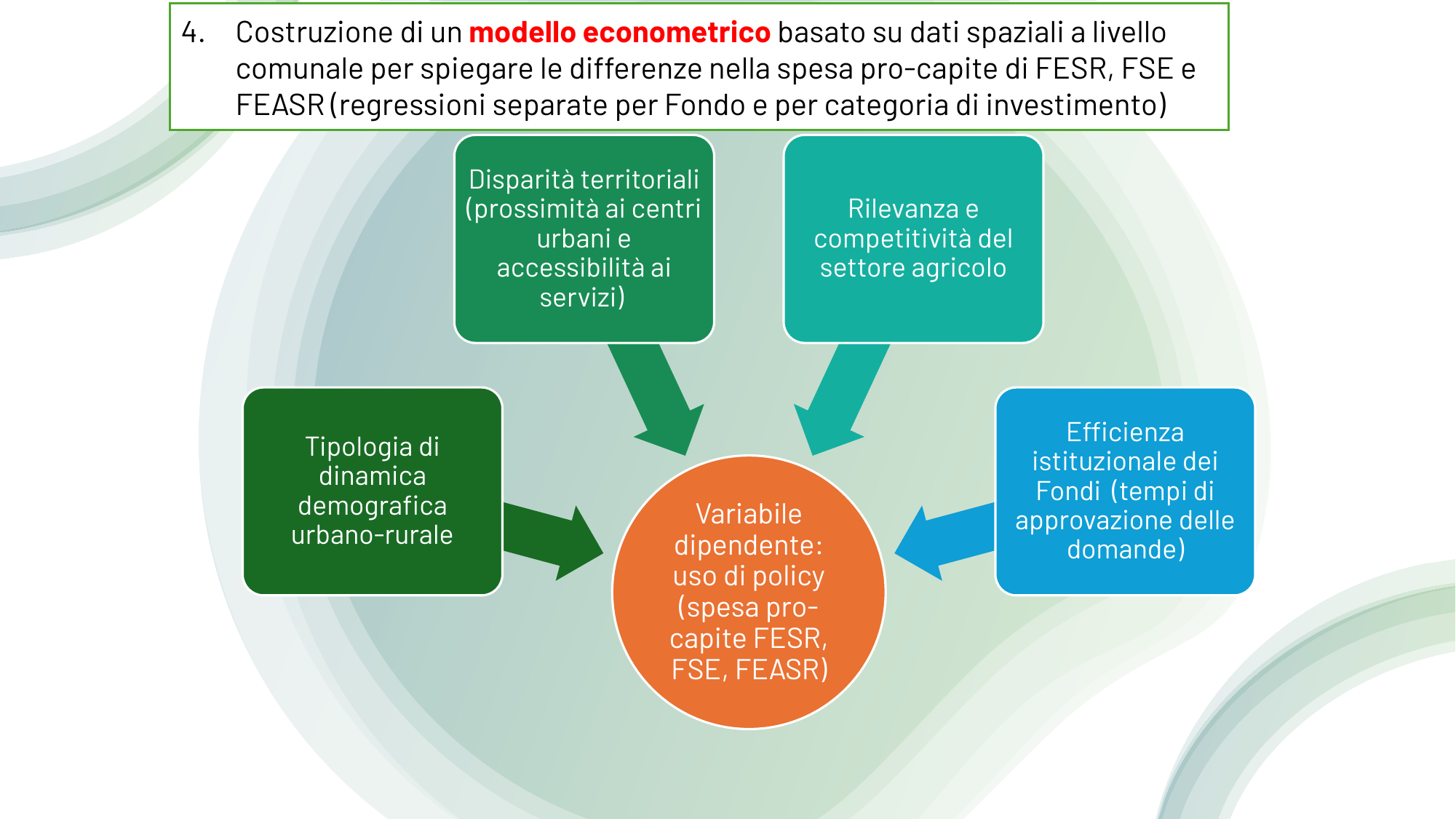

Costruzione di un modello econometrico basato su dati spaziali a livello comunale per spiegare le differenze nella spesa pro-capite di FESR, FSE e FEASR (regressioni separate per Fondo e per categoria di investimento)
Disparità territoriali (prossimità ai centri urbani e accessibilità ai servizi)
Rilevanza e competitività del settore agricolo

Tipologia di dinamica demografica urbano-rurale
Efficienza istituzionale dei Fondi  (tempi di approvazione delle domande)
Variabile dipendente: uso di policy (spesa pro-capite FESR, FSE, FEASR)